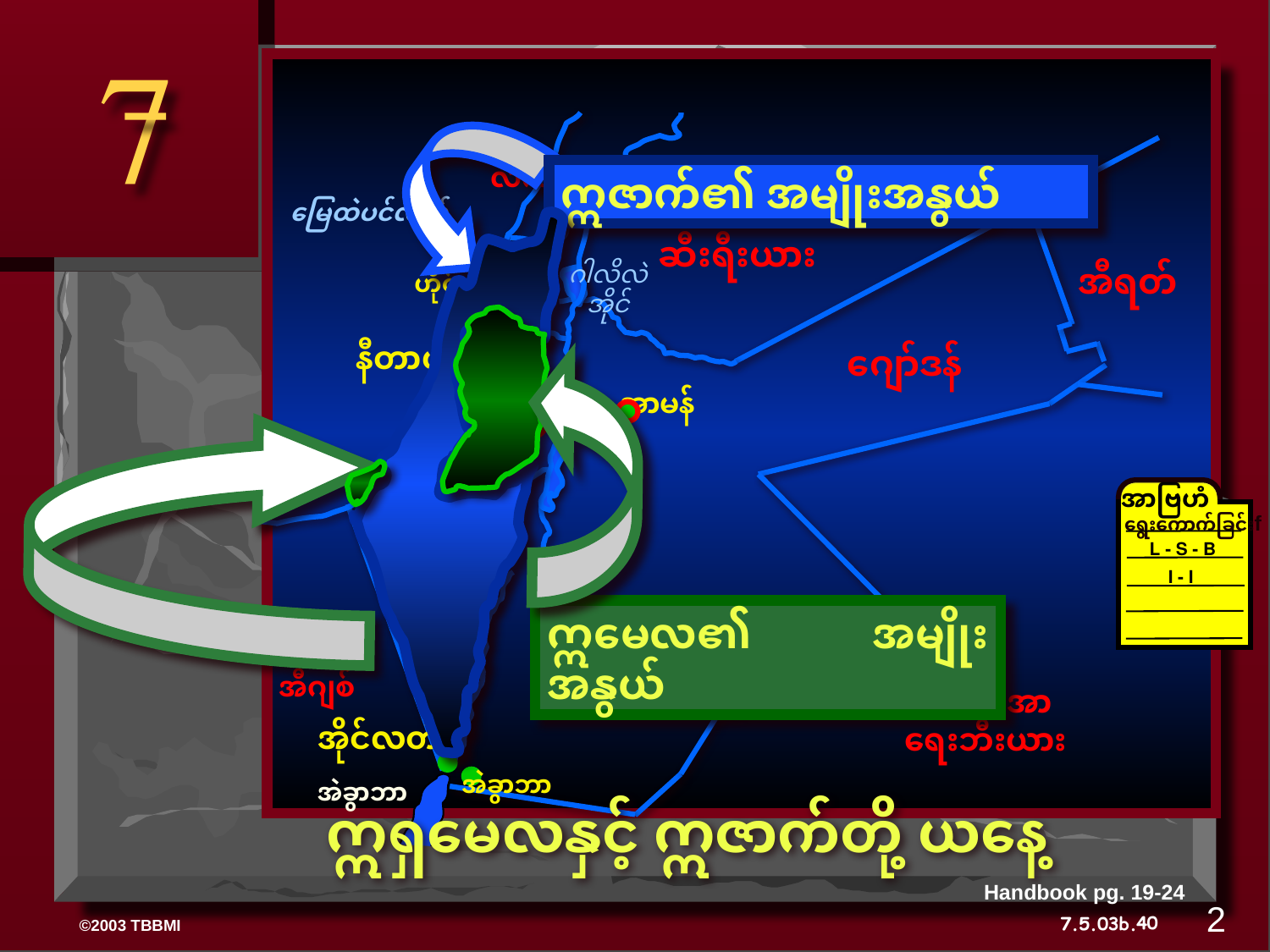

7

ဣဇာက်၏ အမျိုးအနွယ်

လက်ဘနွန်
မြေထဲပင်လယ်

ဂါလိလဲအိုင်
ဟိုင်ဖာ

နီတာယာ

ဆီးရီးယား
အီရတ်

ဣမေလ၏ အမျိုးအနွယ်

ဂျော်ဒန်

အာမန်

အာဗြဟံ

ရွေးကောက်ခြင်းf

L - S - B

I - I

အီဂျစ်
ဆော်ဒီအာရေးဘီးယား

အိုင်လတ်/

အဲခွာဘာ

အဲခွာဘာ

ဣရှမေလနှင့် ဣဇာက်တို့ ယနေ့

Handbook pg. 19-24
2
40